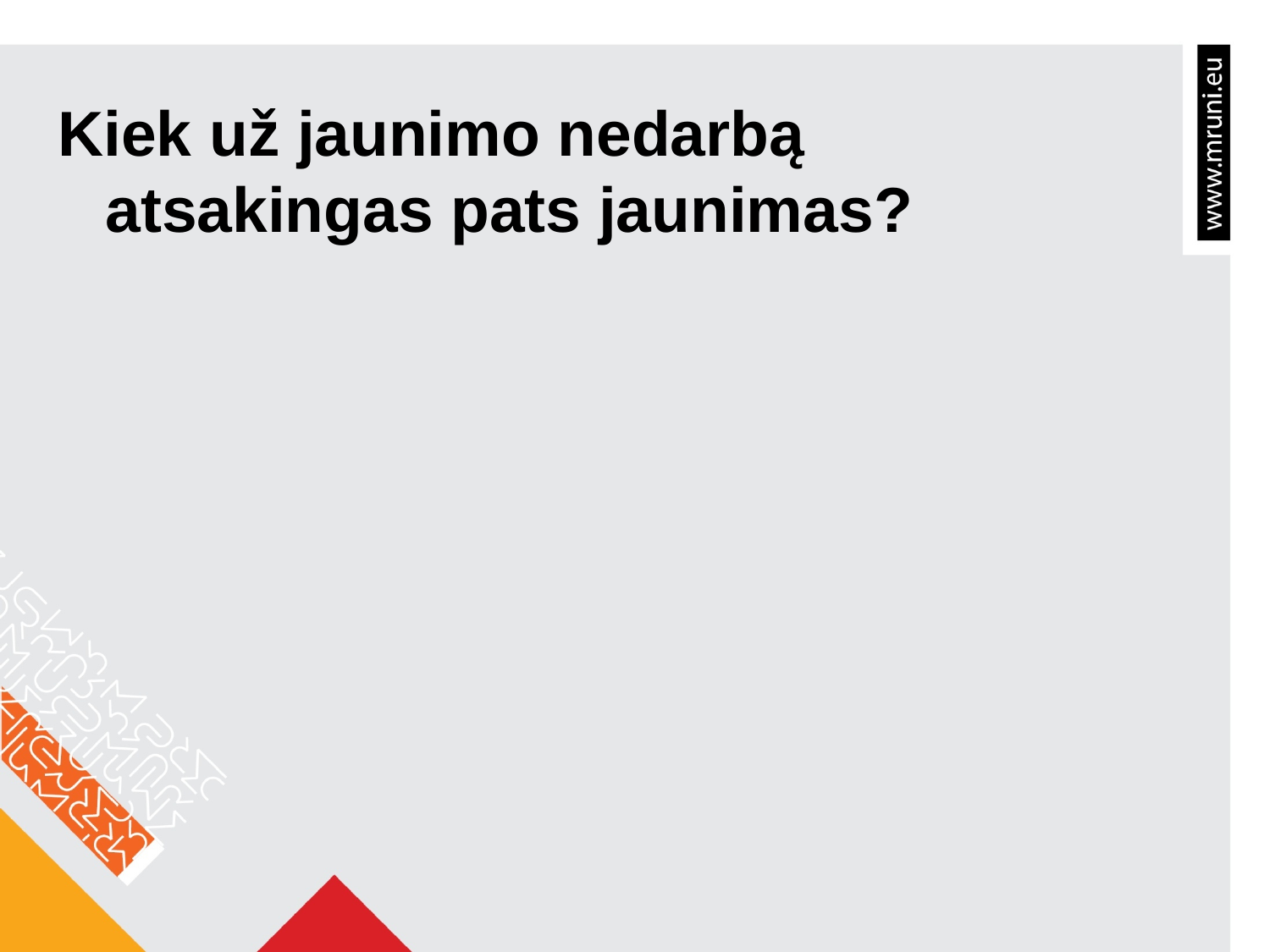

Kiek už jaunimo nedarbą atsakingas pats jaunimas?